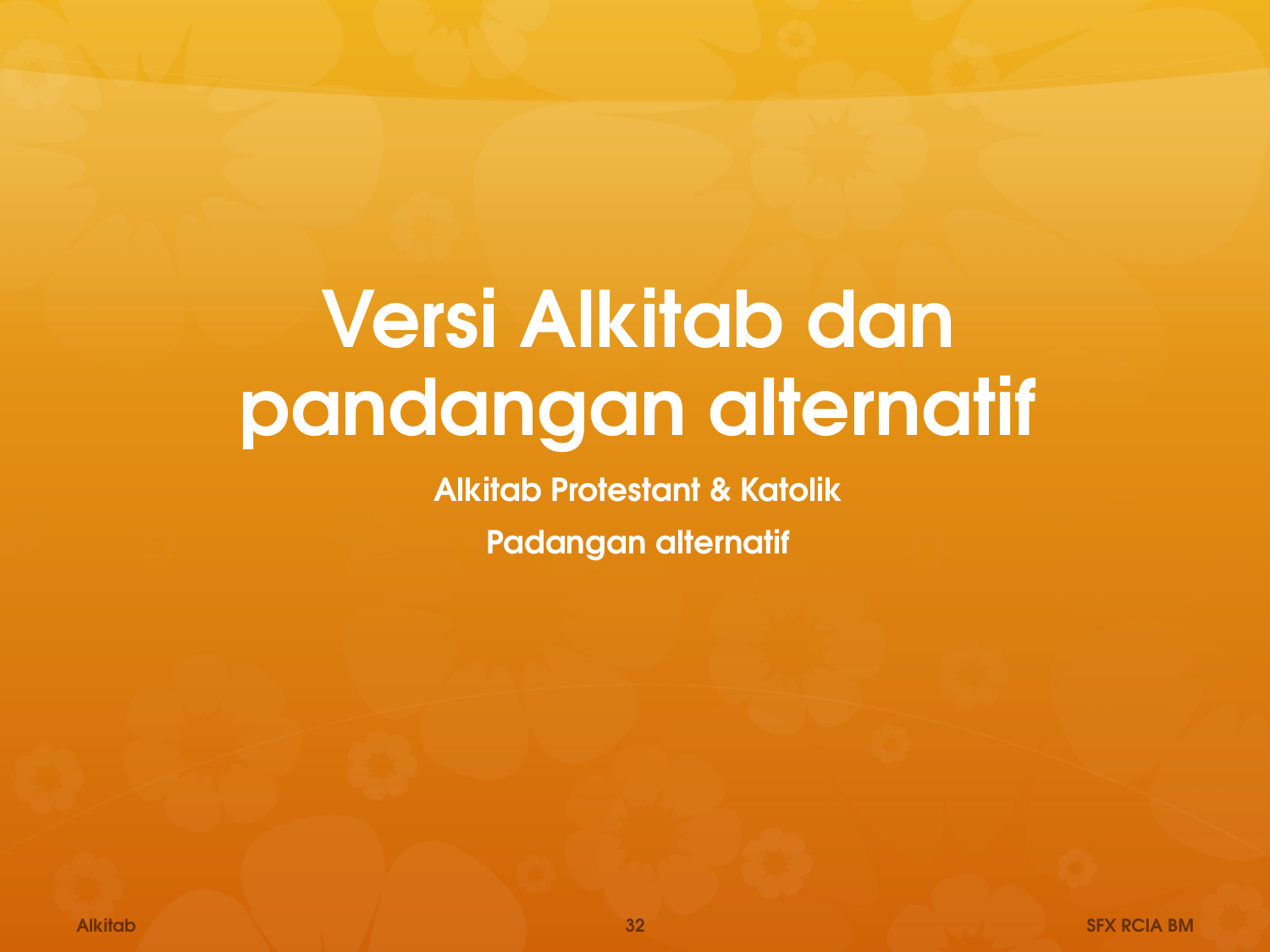

# Versi Alkitab dan pandangan alternatif
Alkitab Protestant & Katolik
Padangan alternatif
Alkitab
32
SFX RCIA BM